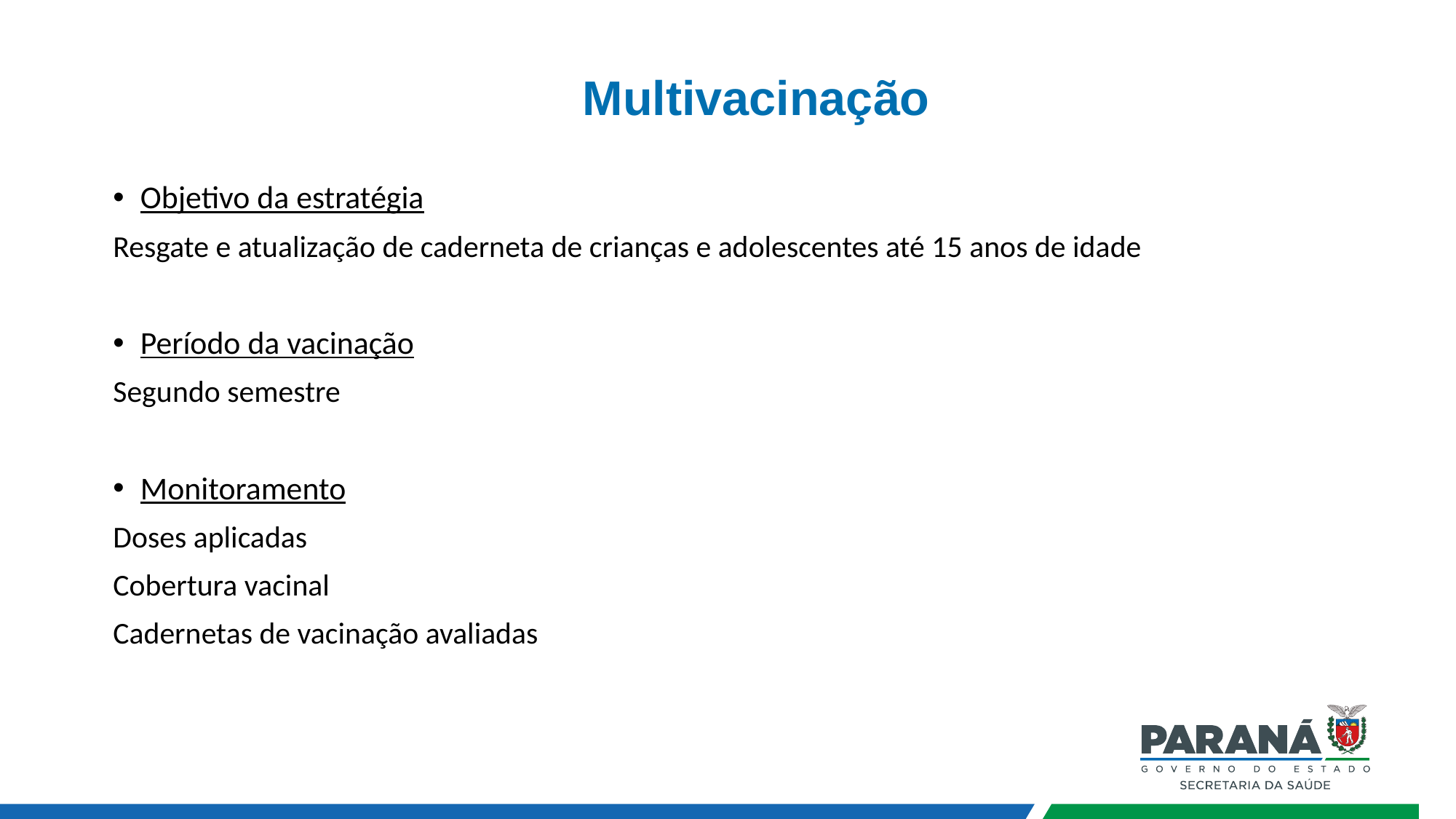

Multivacinação
Objetivo da estratégia
Resgate e atualização de caderneta de crianças e adolescentes até 15 anos de idade

Período da vacinação
Segundo semestre

Monitoramento
Doses aplicadas
Cobertura vacinal
Cadernetas de vacinação avaliadas